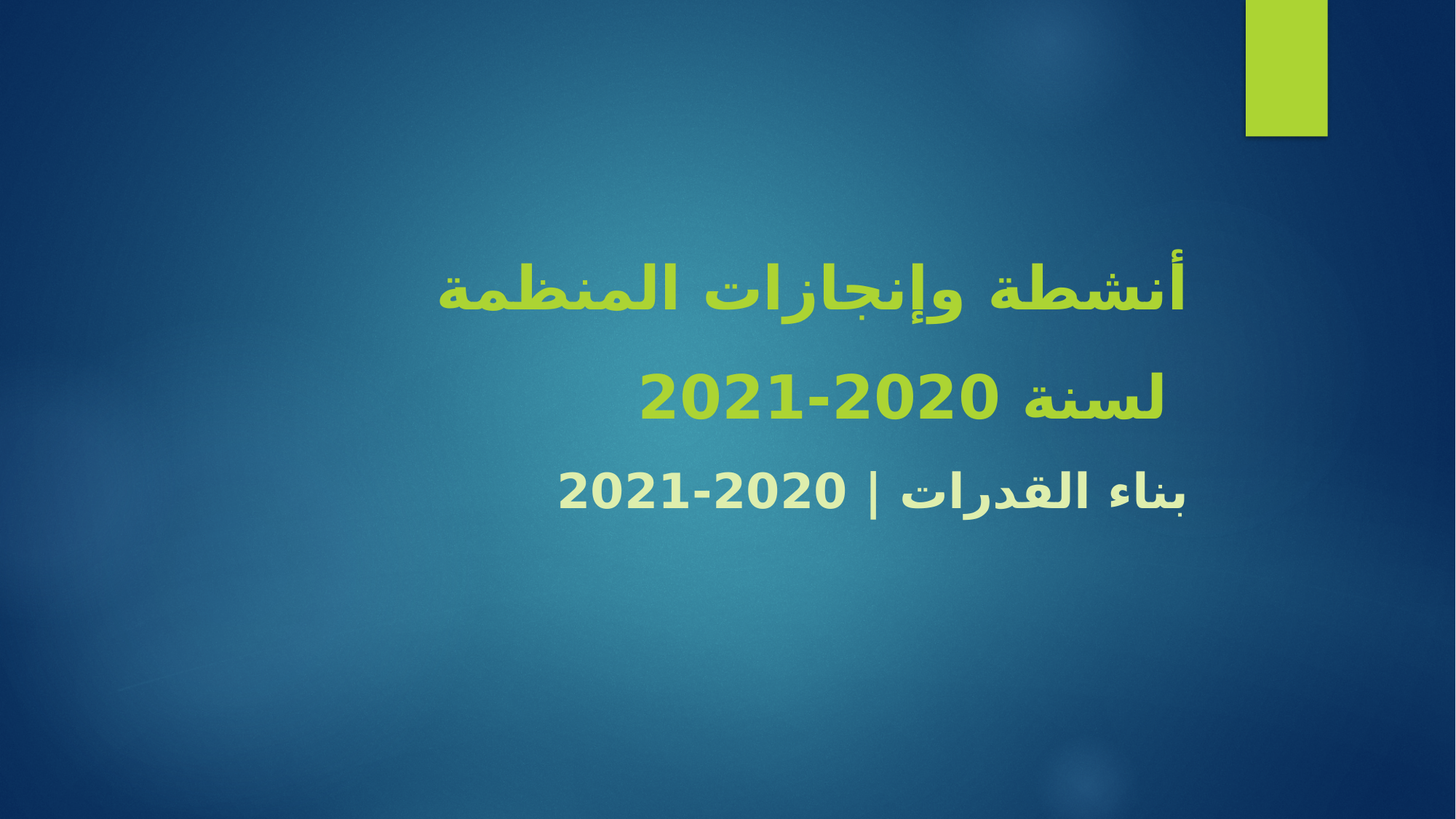

أنشطة وإنجازات المنظمة
 لسنة 2020-2021
بناء القدرات | 2020-2021